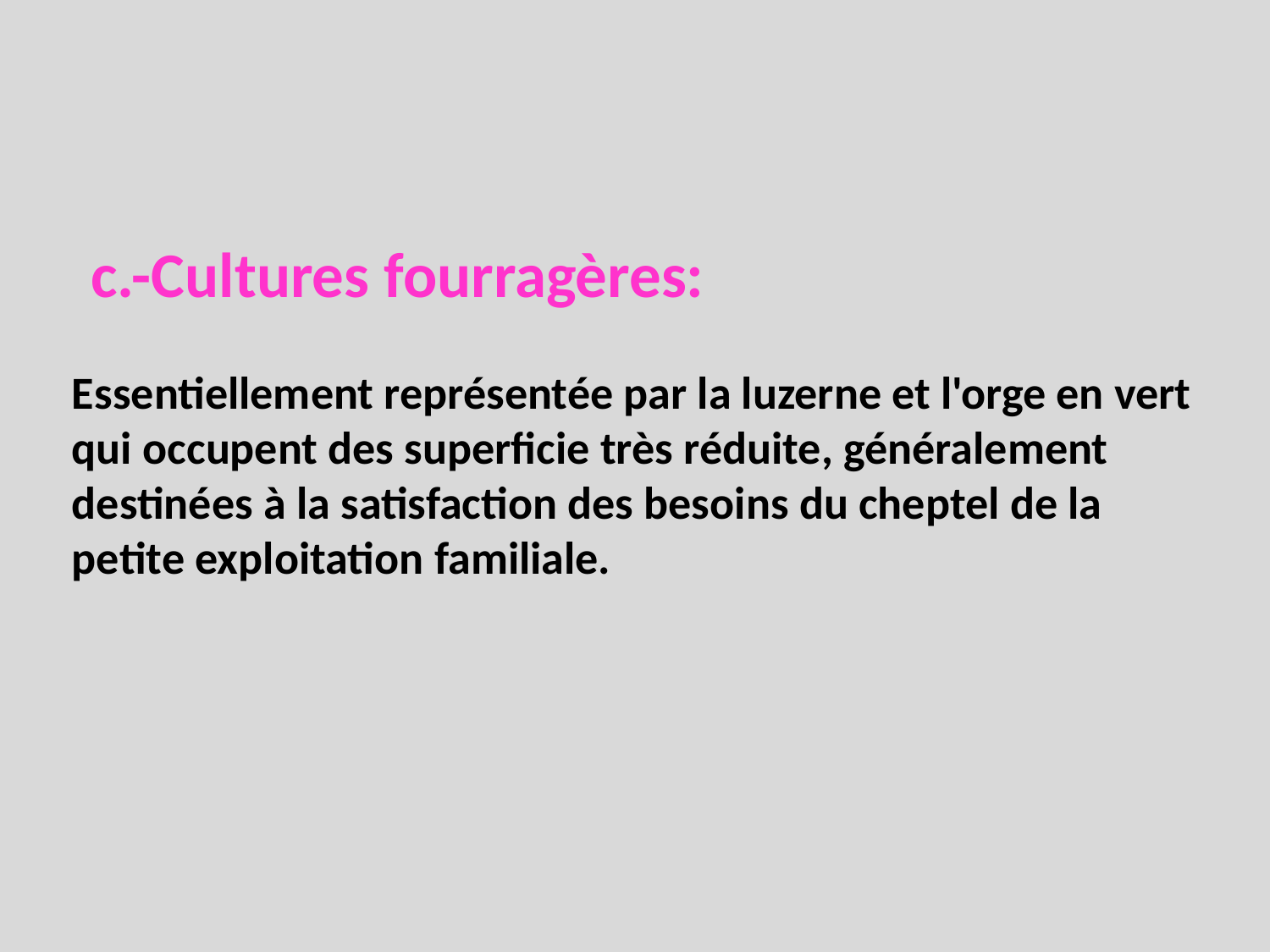

c.-Cultures fourragères:
Essentiellement représentée par la luzerne et l'orge en vert qui occupent des superficie très réduite, généralement destinées à la satisfaction des besoins du cheptel de la petite exploitation familiale.